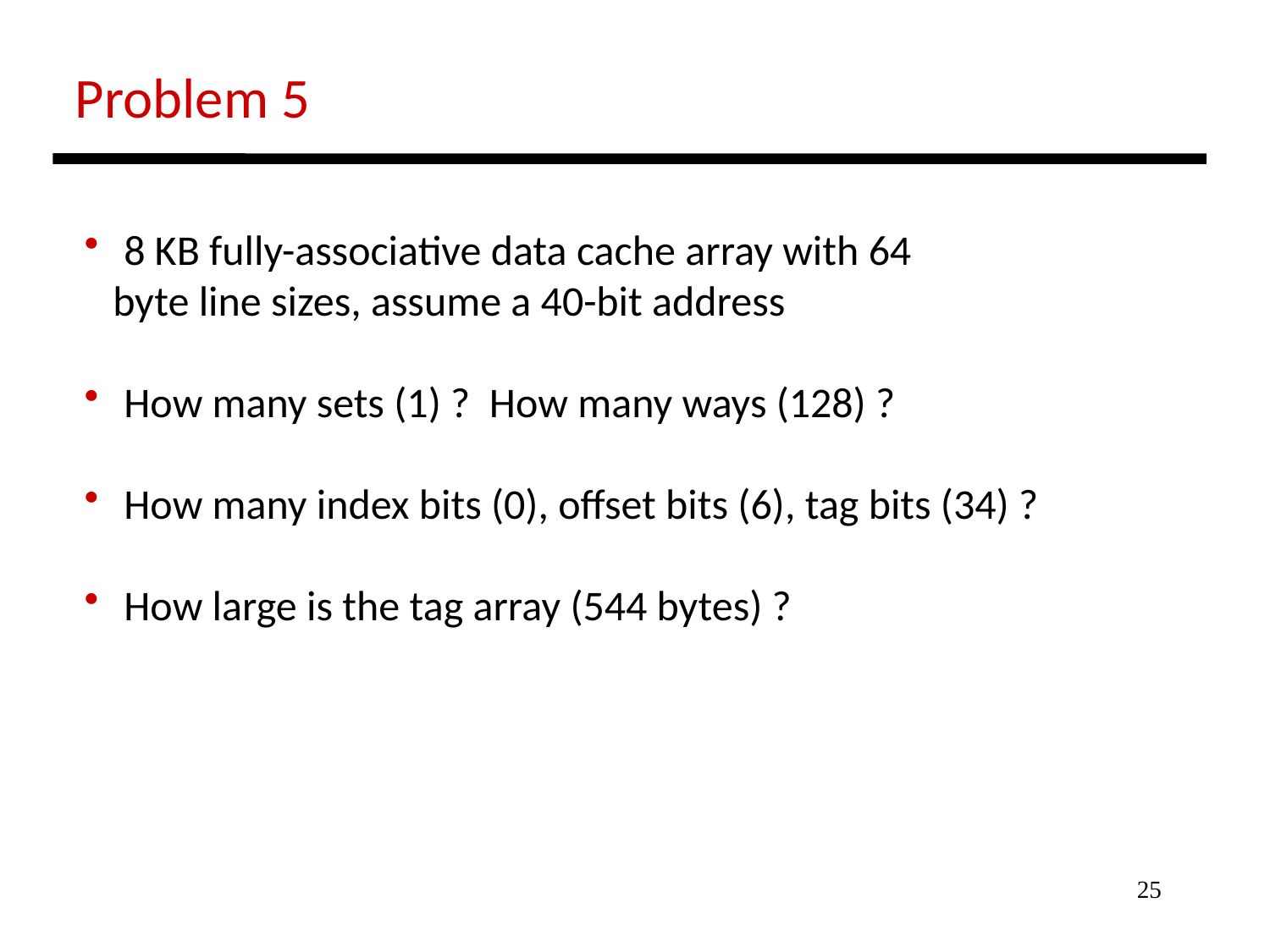

Problem 5

 8 KB fully-associative data cache array with 64
   byte line sizes, assume a 40-bit address

 How many sets (1) ?  How many ways (128) ?

 How many index bits (0), offset bits (6), tag bits (34) ?

 How large is the tag array (544 bytes) ?
25